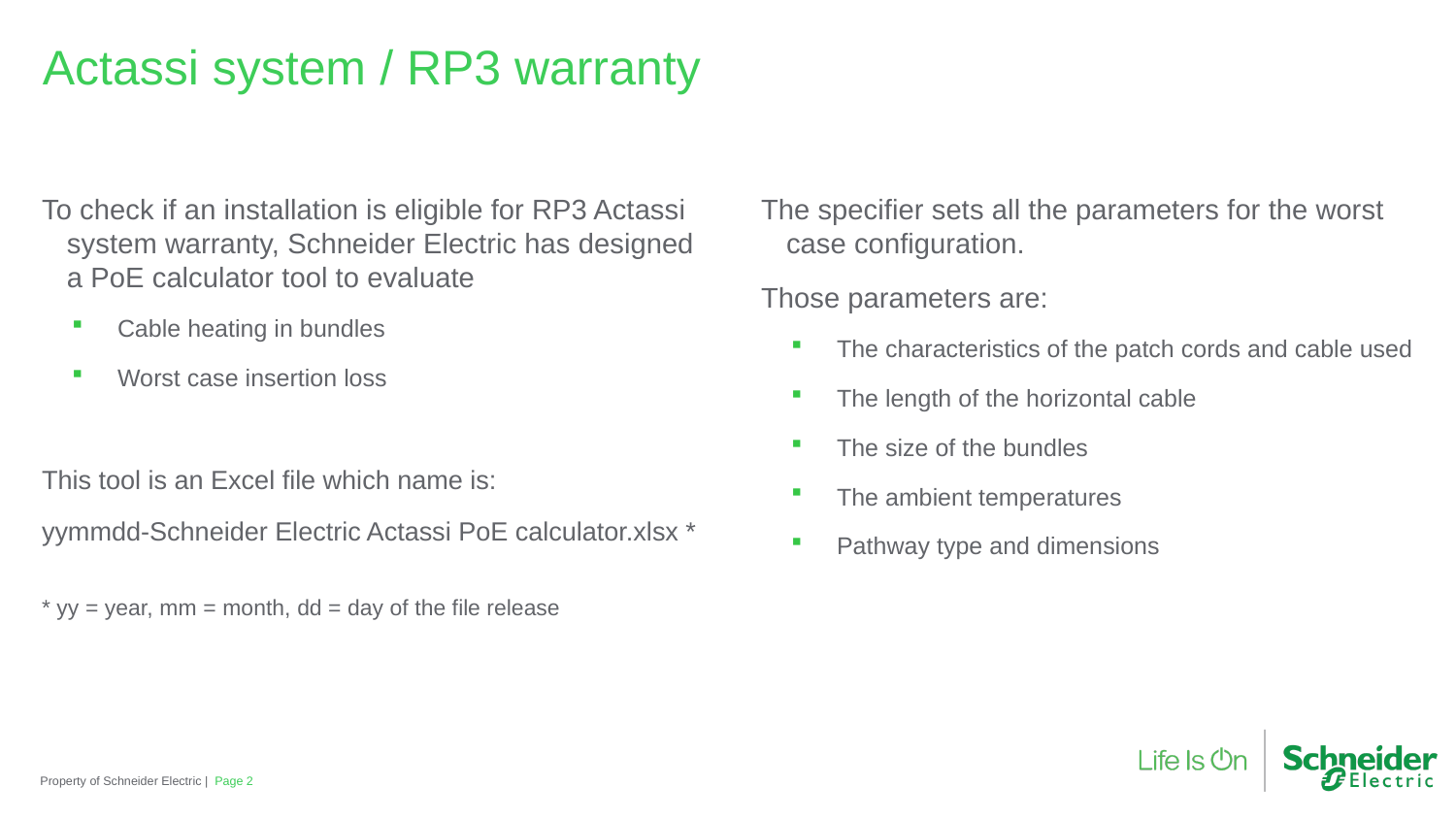

Actassi system / RP3 warranty

To check if an installation is eligible for RP3 Actassi system warranty, Schneider Electric has designed a PoE calculator tool to evaluate
Cable heating in bundles
Worst case insertion loss

This tool is an Excel file which name is:
yymmdd-Schneider Electric Actassi PoE calculator.xlsx *
* yy = year, mm = month, dd = day of the file release
The specifier sets all the parameters for the worst case configuration.
Those parameters are:
The characteristics of the patch cords and cable used
The length of the horizontal cable
The size of the bundles
The ambient temperatures
Pathway type and dimensions

Property of Schneider Electric |
Page 2